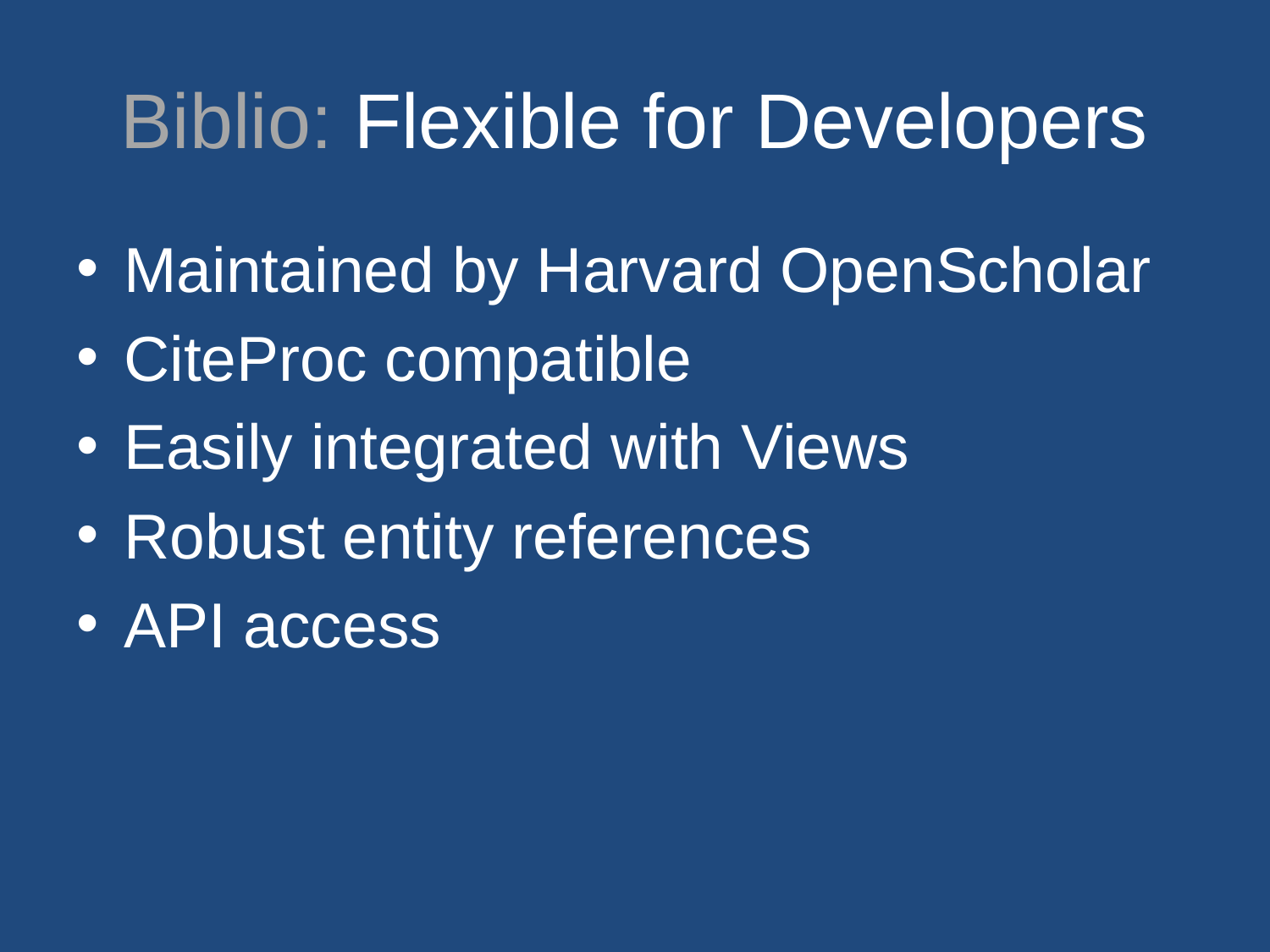

# Biblio: Flexible for Developers
Maintained by Harvard OpenScholar
CiteProc compatible
Easily integrated with Views
Robust entity references
API access